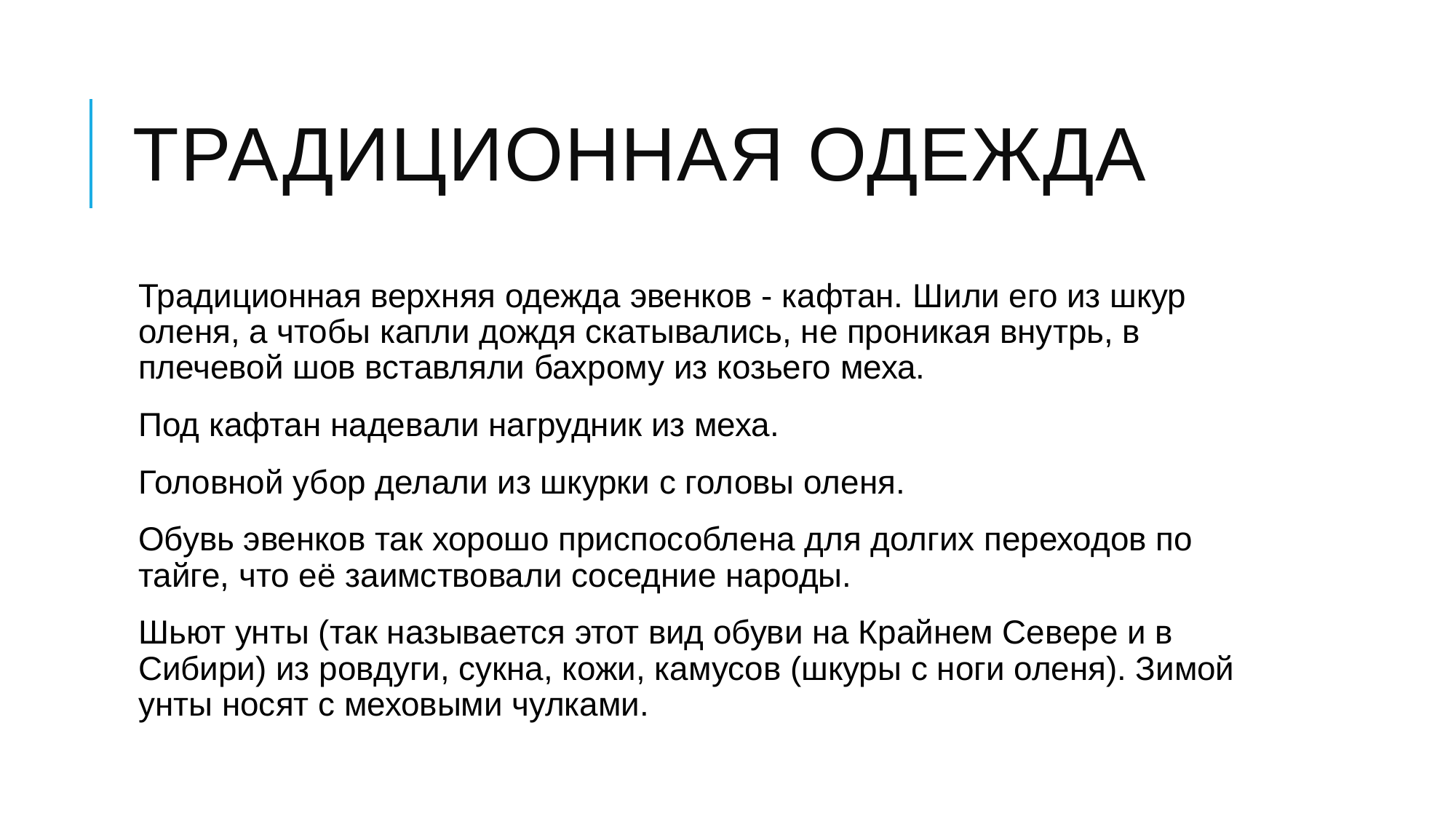

# Традиционная одежда
Традиционная верхняя одежда эвенков - кафтан. Шили его из шкур оленя, а чтобы капли дождя скатывались, не проникая внутрь, в плечевой шов вставляли бахрому из козьего меха.
Под кафтан надевали нагрудник из меха.
Головной убор делали из шкурки с головы оленя.
Обувь эвенков так хорошо приспособлена для долгих переходов по тайге, что её заимствовали соседние народы.
Шьют унты (так называется этот вид обуви на Крайнем Севере и в Сибири) из ровдуги, сукна, кожи, камусов (шкуры с ноги оленя). Зимой унты носят с меховыми чулками.